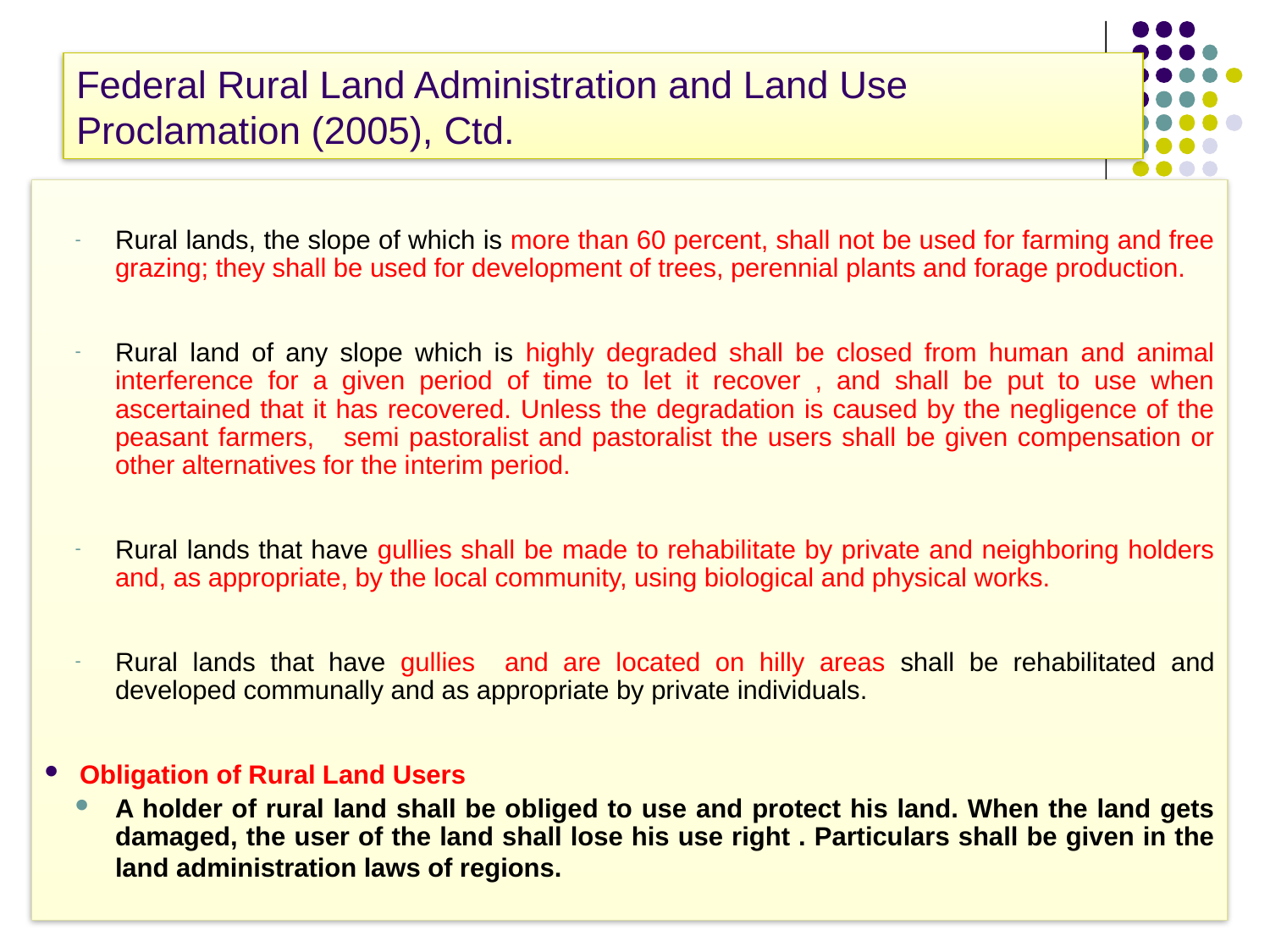

Federal Rural Land Administration and Land Use Proclamation (2005), Ctd.

Rural lands, the slope of which is more than 60 percent, shall not be used for farming and free grazing; they shall be used for development of trees, perennial plants and forage production.

Rural land of any slope which is highly degraded shall be closed from human and animal interference for a given period of time to let it recover , and shall be put to use when ascertained that it has recovered. Unless the degradation is caused by the negligence of the peasant farmers,   semi pastoralist and pastoralist the users shall be given compensation or other alternatives for the interim period.

Rural lands that have gullies shall be made to rehabilitate by private and neighboring holders and, as appropriate, by the local community, using biological and physical works.

Rural lands that have gullies  and are located on hilly areas shall be rehabilitated and developed communally and as appropriate by private individuals.

Obligation of Rural Land Users
A holder of rural land shall be obliged to use and protect his land. When the land gets damaged, the user of the land shall lose his use right . Particulars shall be given in the land administration laws of regions.